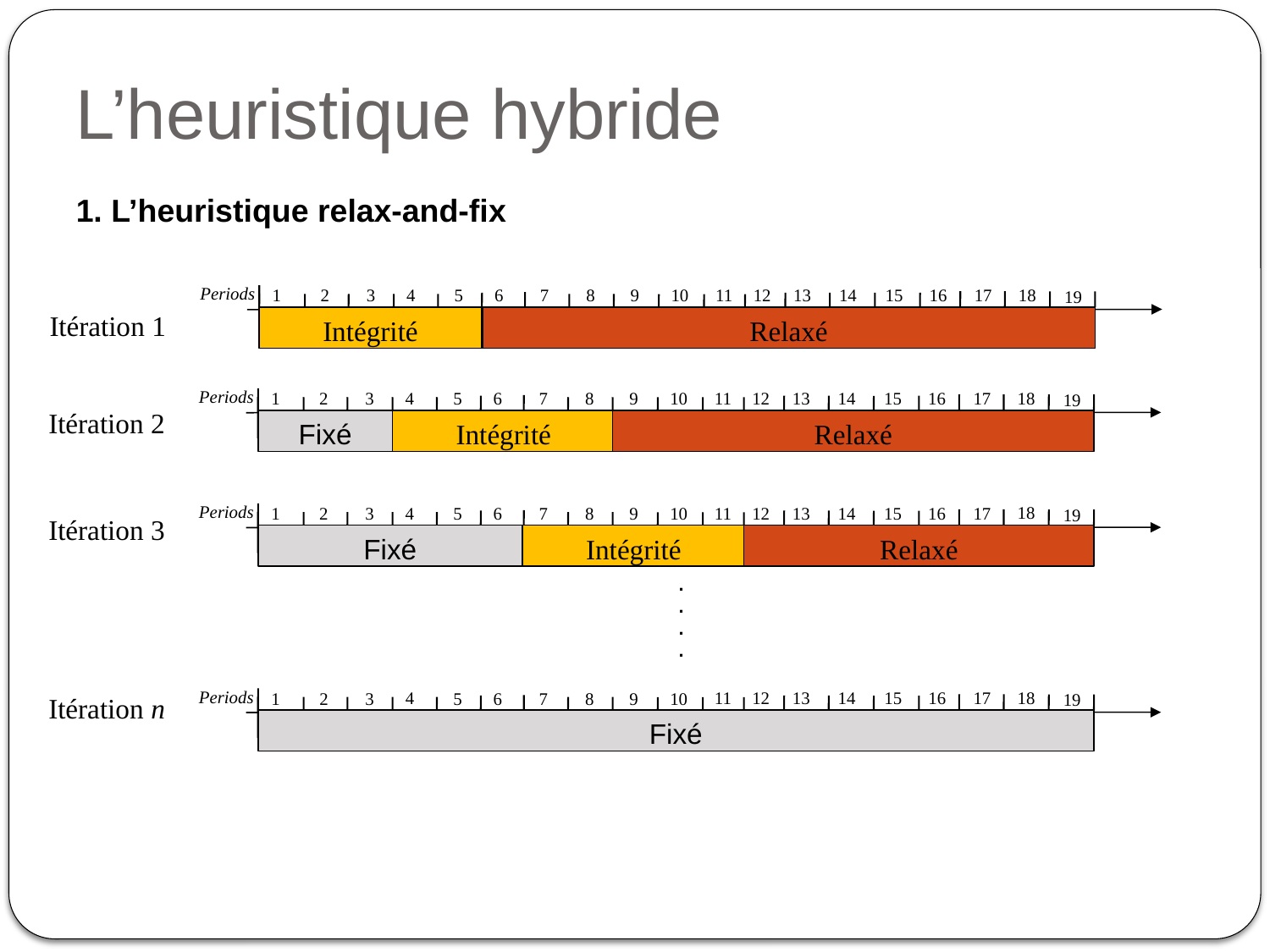

# L’heuristique hybride
1. L’heuristique relax-and-fix

Periods
4
11
1
2
3
7
8
9
10
5
6

18
14
15
16
17
12
13
19

Itération 1
Intégrité
Relaxé

Periods
4
11
1
2
3
7
8
9
10
5
6

18
14
15
16
17
12
13
19

Itération 2
Intégrité
Relaxé
Fixé

Periods
4
11
1
2
3
7
8
9
10
5
6

18
14
15
16
17
12
13
19
Itération 3

Fixé
Intégrité
Relaxé

.
.
.
.

Periods
4
11
1
2
3
7
8
9
10
5
6

18
14
15
16
17
12
13
19
Itération n

Fixé